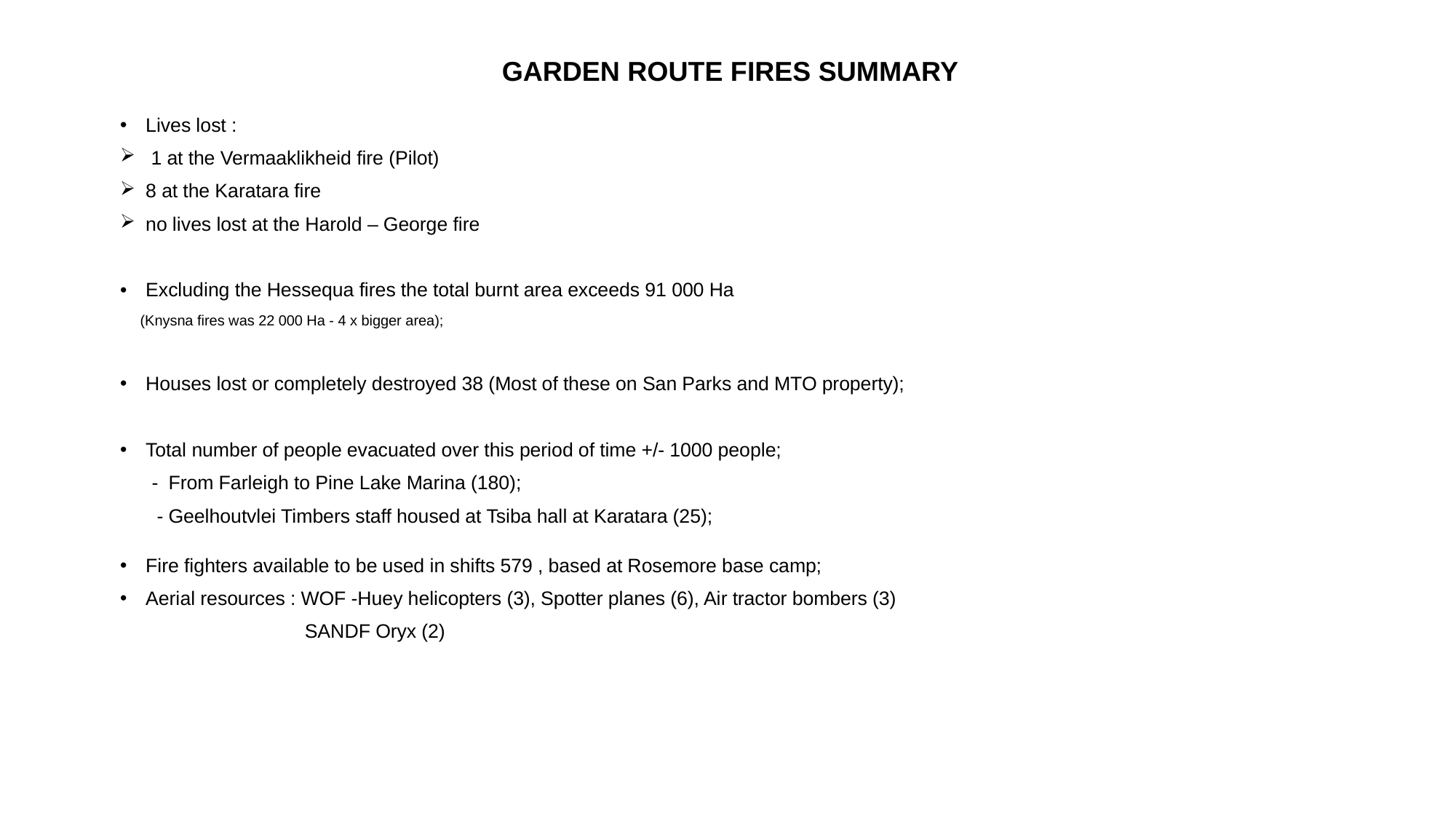

# GARDEN ROUTE FIRES SUMMARY
Lives lost :
 1 at the Vermaaklikheid fire (Pilot)
8 at the Karatara fire
no lives lost at the Harold – George fire

Excluding the Hessequa fires the total burnt area exceeds 91 000 Ha
     (Knysna fires was 22 000 Ha - 4 x bigger area);

Houses lost or completely destroyed 38 (Most of these on San Parks and MTO property);

Total number of people evacuated over this period of time +/- 1000 people;
      -  From Farleigh to Pine Lake Marina (180);
       - Geelhoutvlei Timbers staff housed at Tsiba hall at Karatara (25);
Fire fighters available to be used in shifts 579 , based at Rosemore base camp;
Aerial resources : WOF -Huey helicopters (3), Spotter planes (6), Air tractor bombers (3)
                                   SANDF Oryx (2)